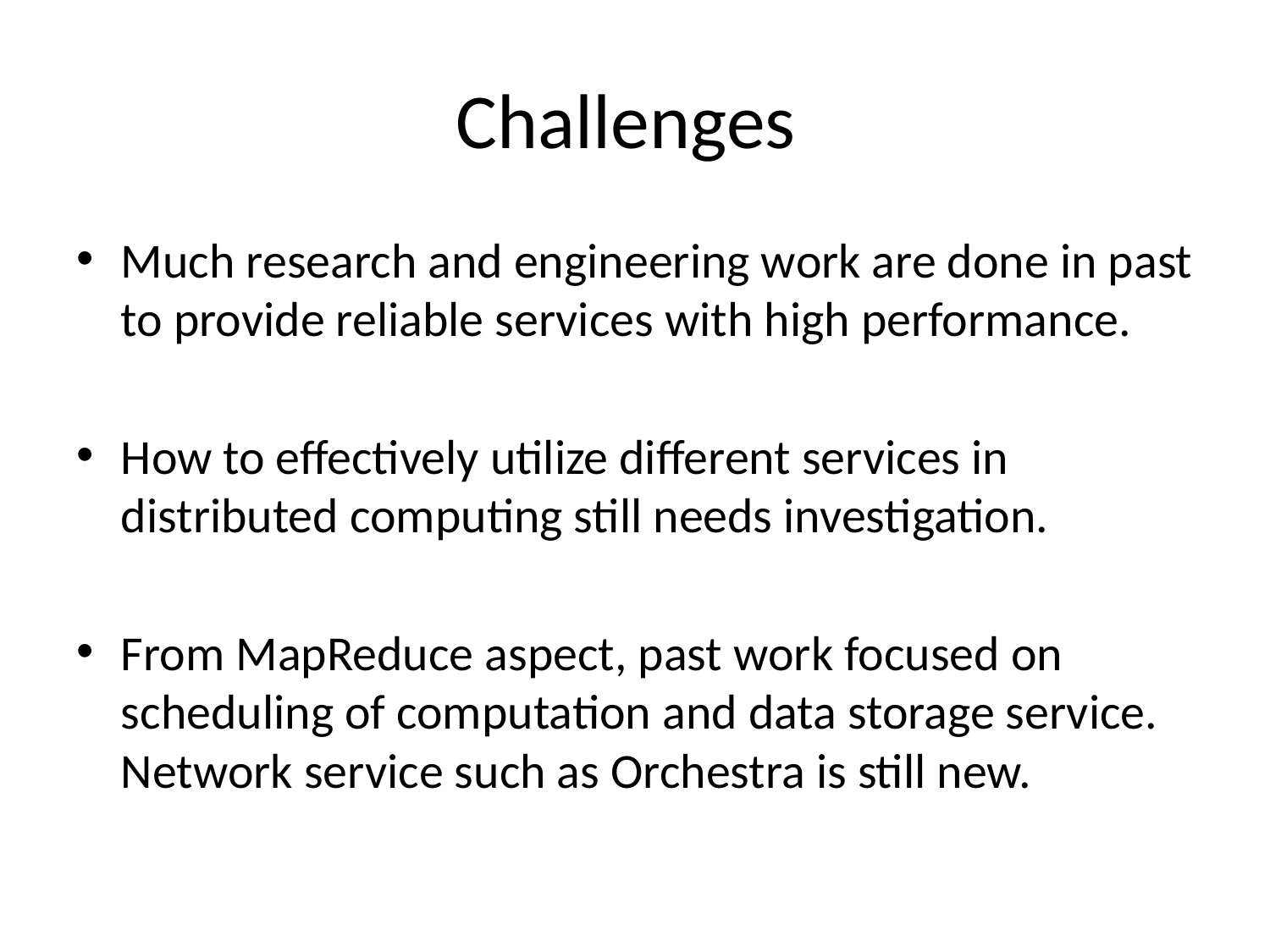

# Challenges
Much research and engineering work are done in past to provide reliable services with high performance.

How to effectively utilize different services in distributed computing still needs investigation.

From MapReduce aspect, past work focused on scheduling of computation and data storage service. Network service such as Orchestra is still new.